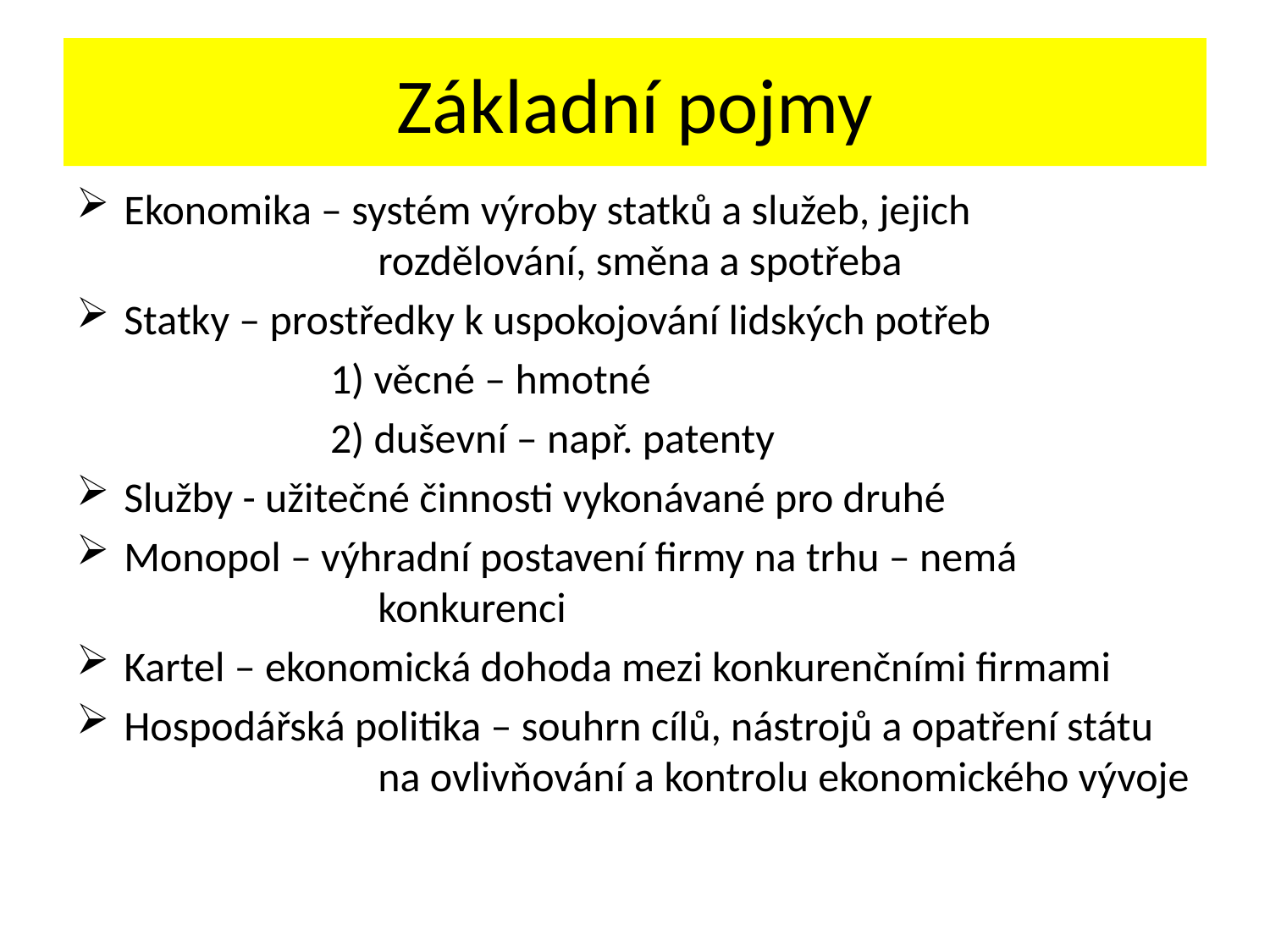

# Základní pojmy
Ekonomika – systém výroby statků a služeb, jejich 				rozdělování, směna a spotřeba
Statky – prostředky k uspokojování lidských potřeb
		1) věcné – hmotné
		2) duševní – např. patenty
Služby - užitečné činnosti vykonávané pro druhé
Monopol – výhradní postavení firmy na trhu – nemá 			konkurenci
Kartel – ekonomická dohoda mezi konkurenčními firmami
Hospodářská politika – souhrn cílů, nástrojů a opatření státu 		na ovlivňování a kontrolu ekonomického vývoje